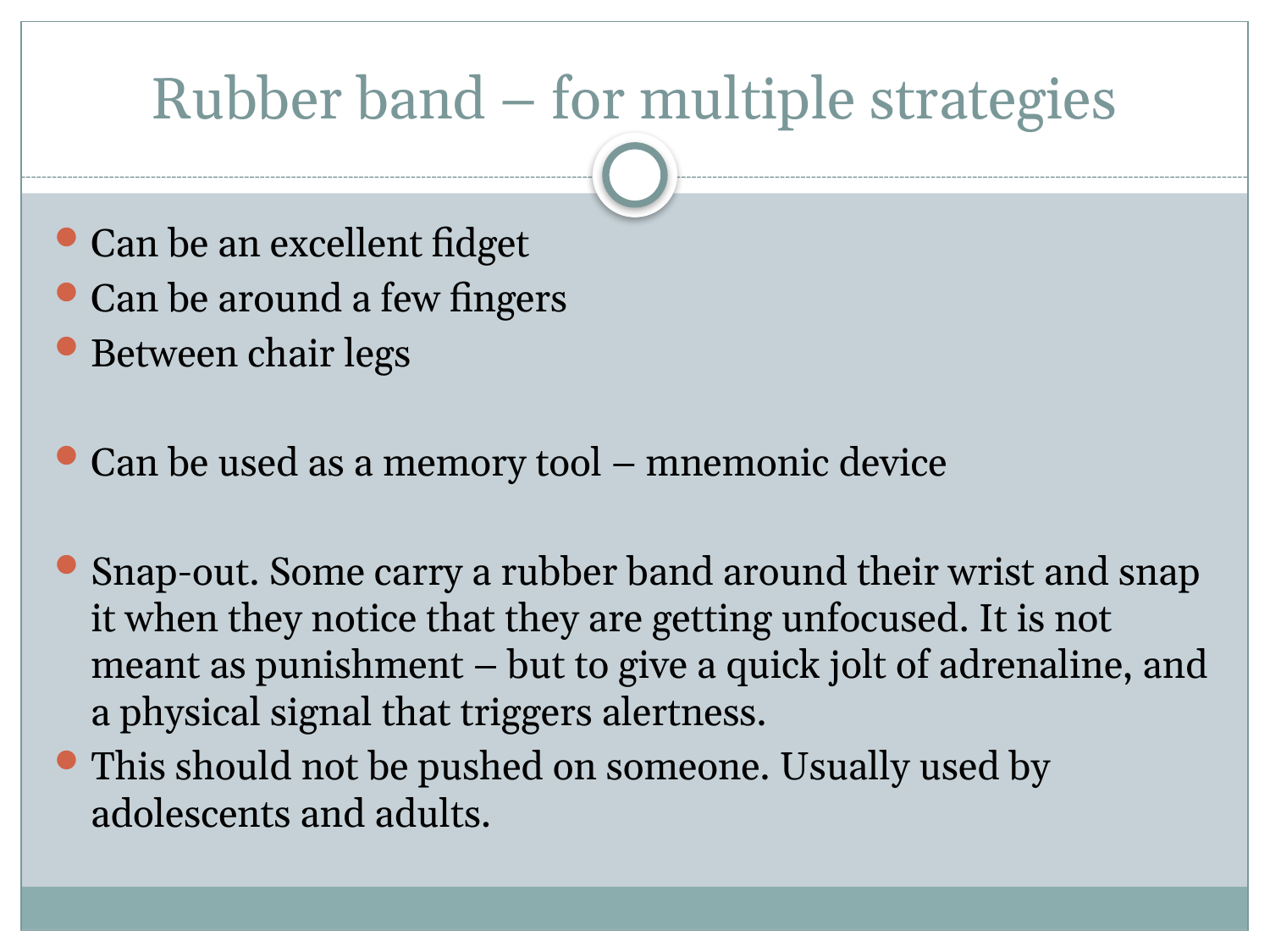

# Rubber band – for multiple strategies
Can be an excellent fidget
Can be around a few fingers
Between chair legs

Can be used as a memory tool – mnemonic device

Snap-out. Some carry a rubber band around their wrist and snap it when they notice that they are getting unfocused. It is not meant as punishment – but to give a quick jolt of adrenaline, and a physical signal that triggers alertness.
This should not be pushed on someone. Usually used by adolescents and adults.